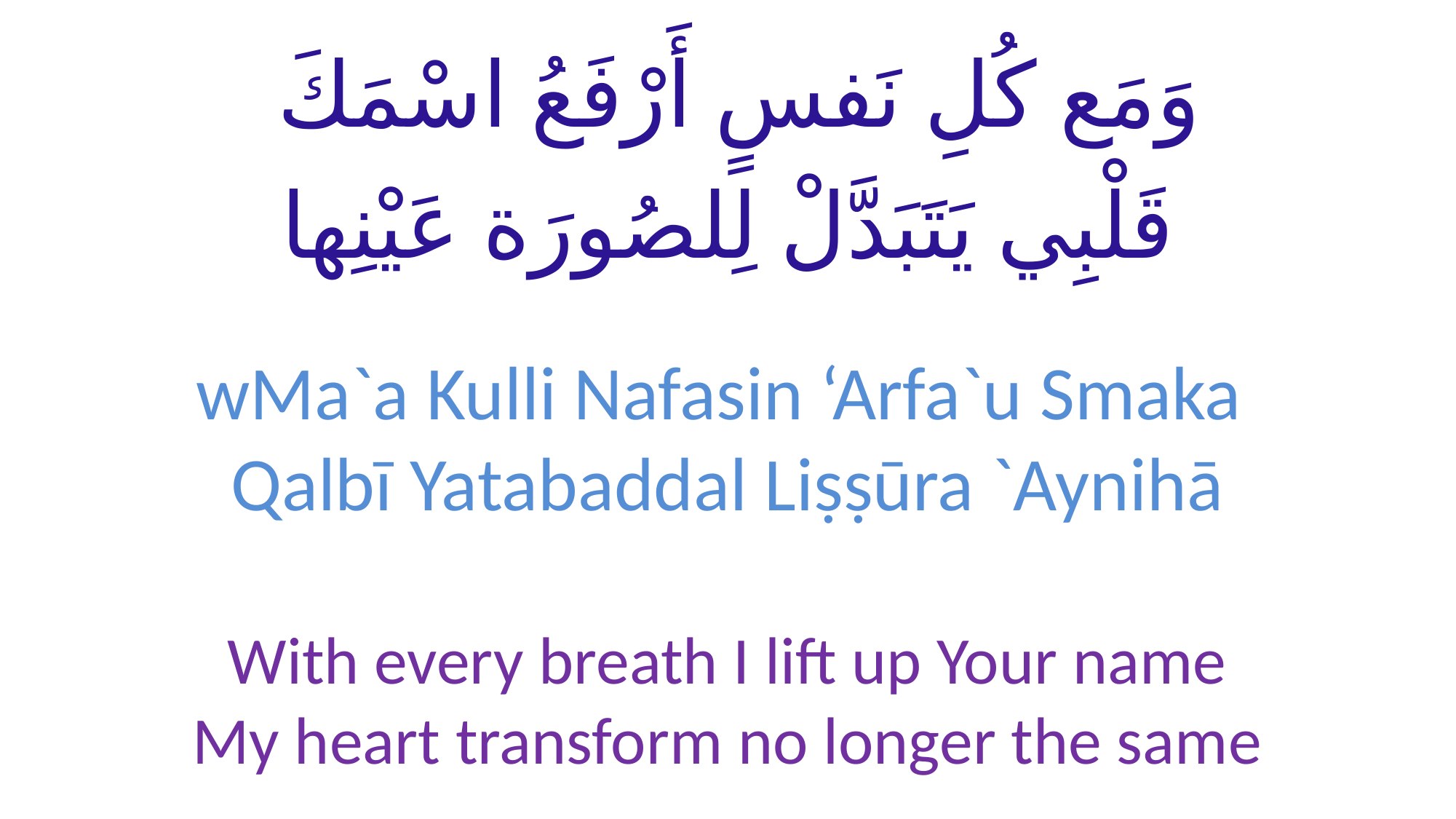

# وَمَع كُلِ نَفسٍ أَرْفَعُ اسْمَكَ قَلْبِي يَتَبَدَّلْ لِلصُورَة عَيْنِها
wMa`a Kulli Nafasin ‘Arfa`u Smaka
Qalbī Yatabaddal Liṣṣūra `Aynihā
With every breath I lift up Your name
My heart transform no longer the same